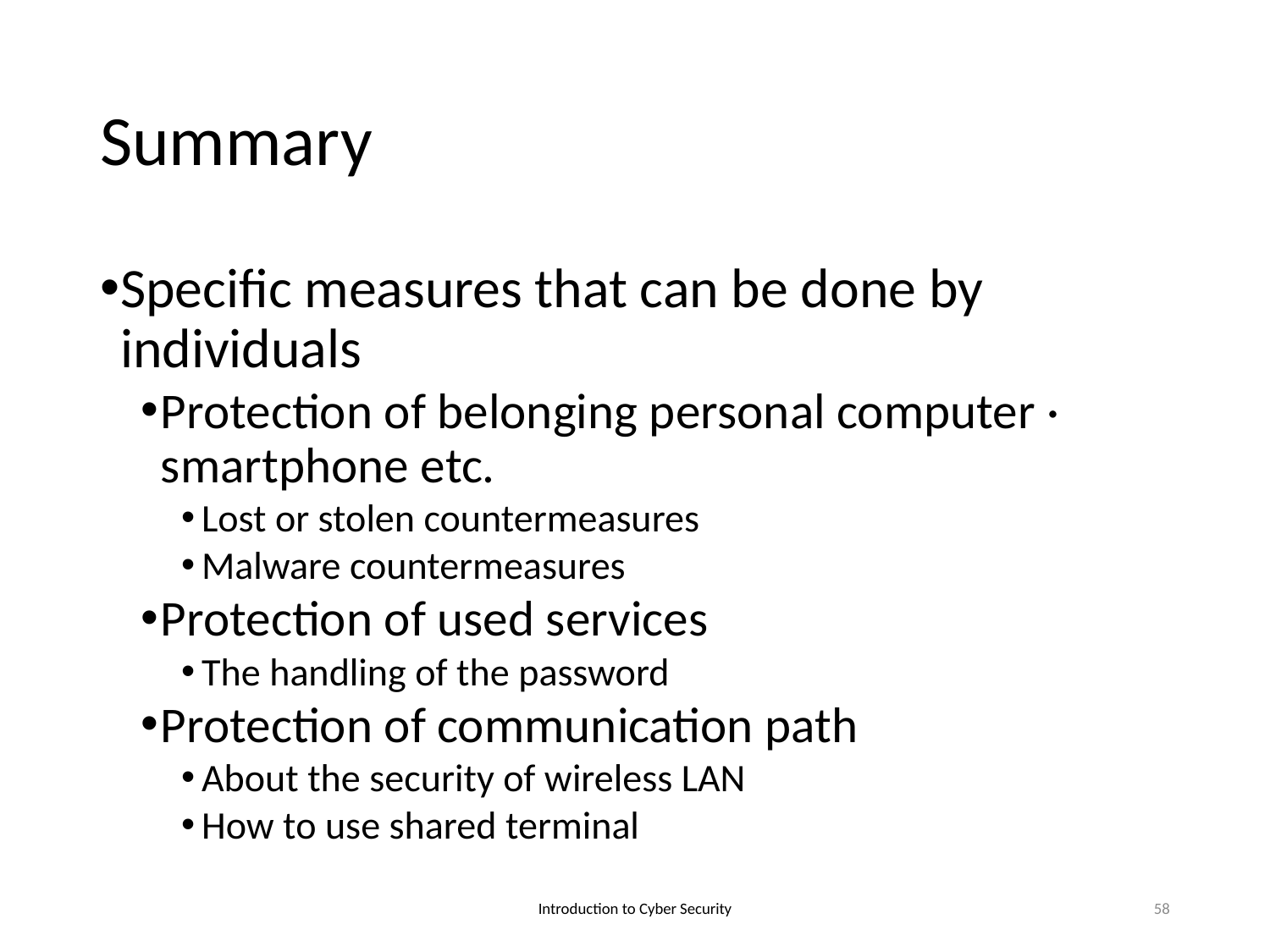

# Summary
Specific measures that can be done by individuals
Protection of belonging personal computer · smartphone etc.
Lost or stolen countermeasures
Malware countermeasures
Protection of used services
The handling of the password
Protection of communication path
About the security of wireless LAN
How to use shared terminal
Introduction to Cyber Security
58